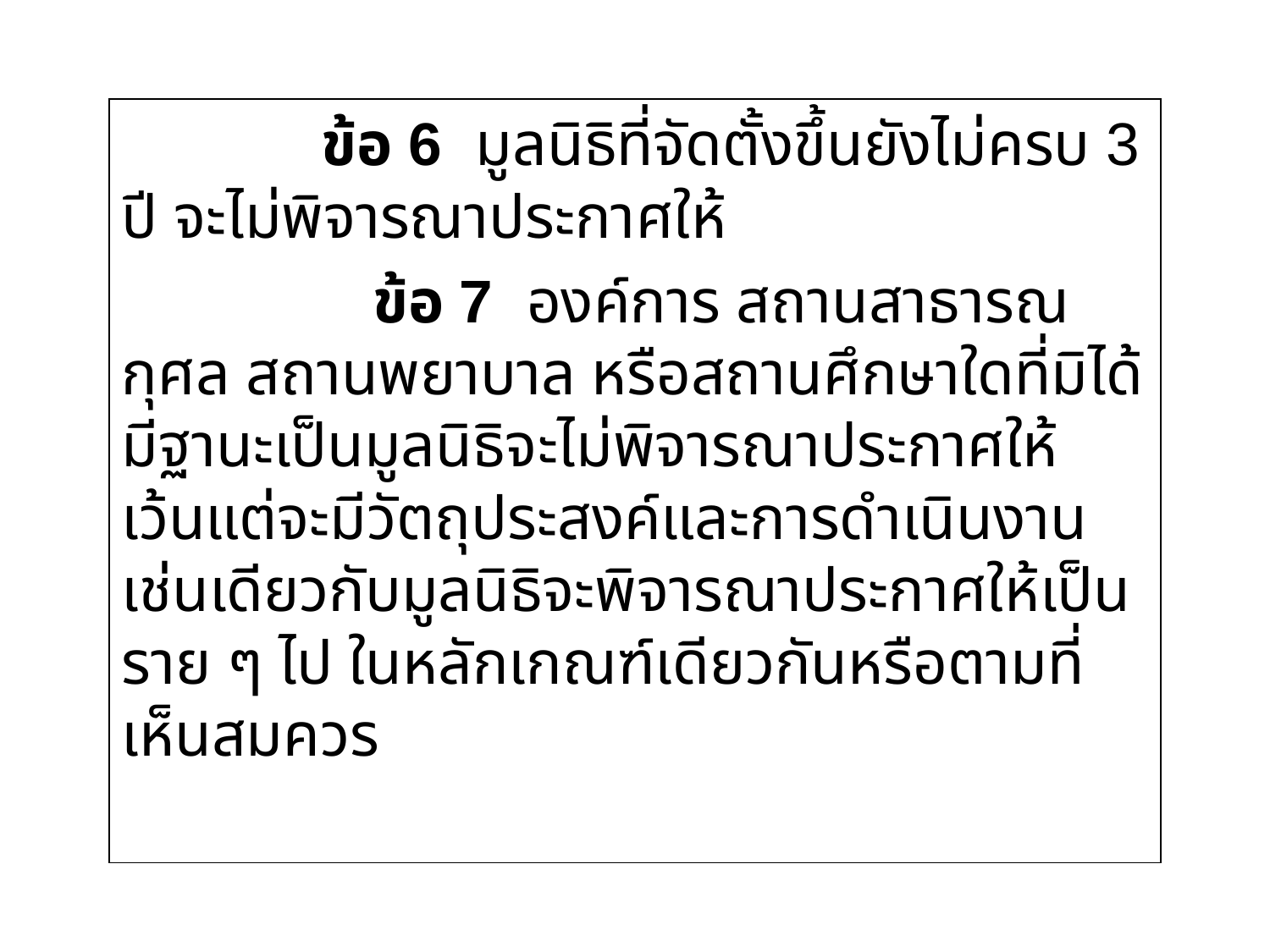

#
                       ข้อ 6  มูลนิธิที่จัดตั้งขึ้นยังไม่ครบ 3 ปี จะไม่พิจารณาประกาศให้
                ข้อ 7  องค์การ สถานสาธารณกุศล สถานพยาบาล หรือสถานศึกษาใดที่มิได้มีฐานะเป็นมูลนิธิจะไม่พิจารณาประกาศให้ เว้นแต่จะมีวัตถุประสงค์และการดำเนินงานเช่นเดียวกับมูลนิธิจะพิจารณาประกาศให้เป็นราย ๆ ไป ในหลักเกณฑ์เดียวกันหรือตามที่เห็นสมควร